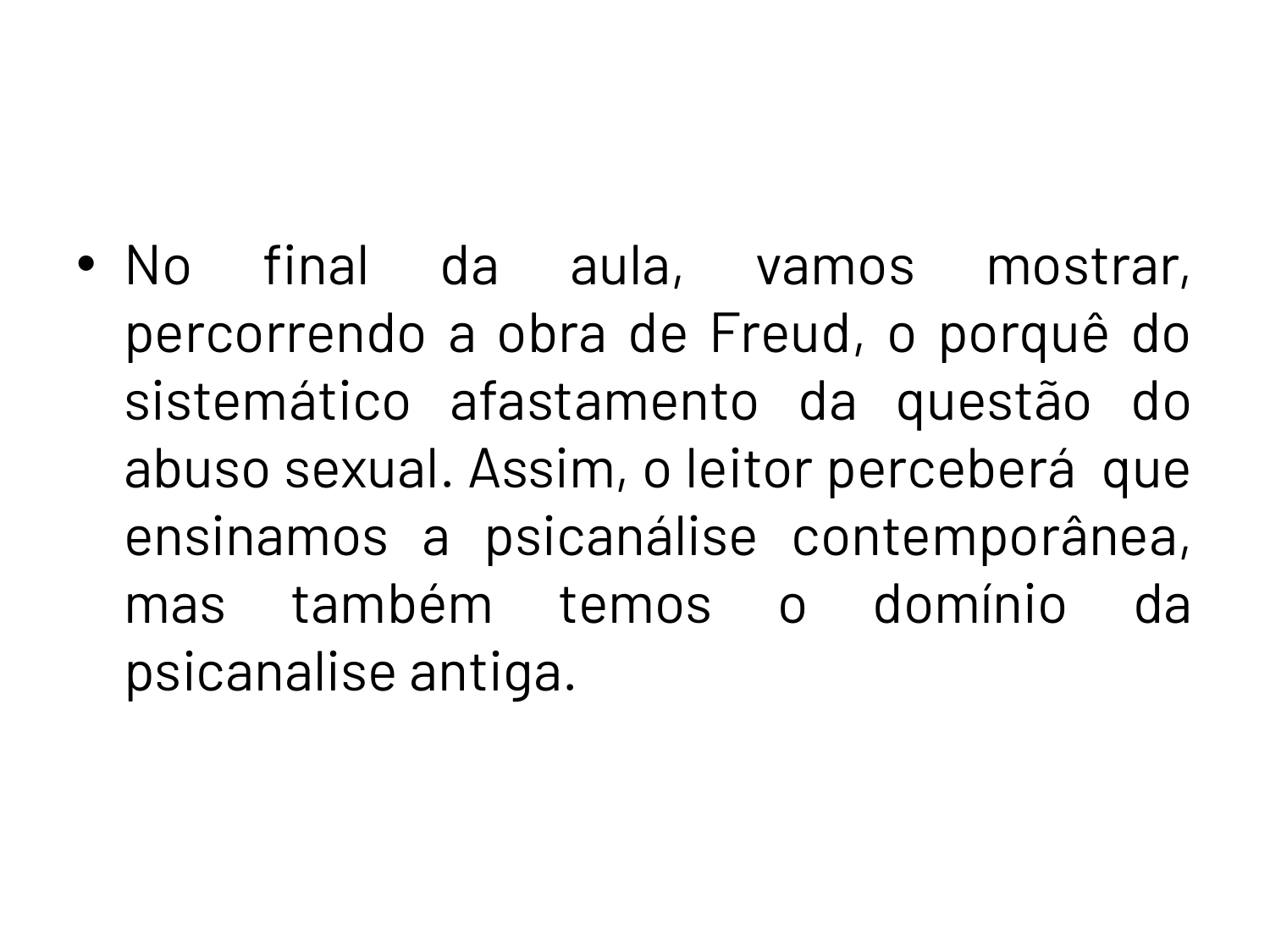

#
No final da aula, vamos mostrar, percorrendo a obra de Freud, o porquê do sistemático afastamento da questão do abuso sexual. Assim, o leitor perceberá  que ensinamos a psicanálise contemporânea, mas também temos o domínio da psicanalise antiga.